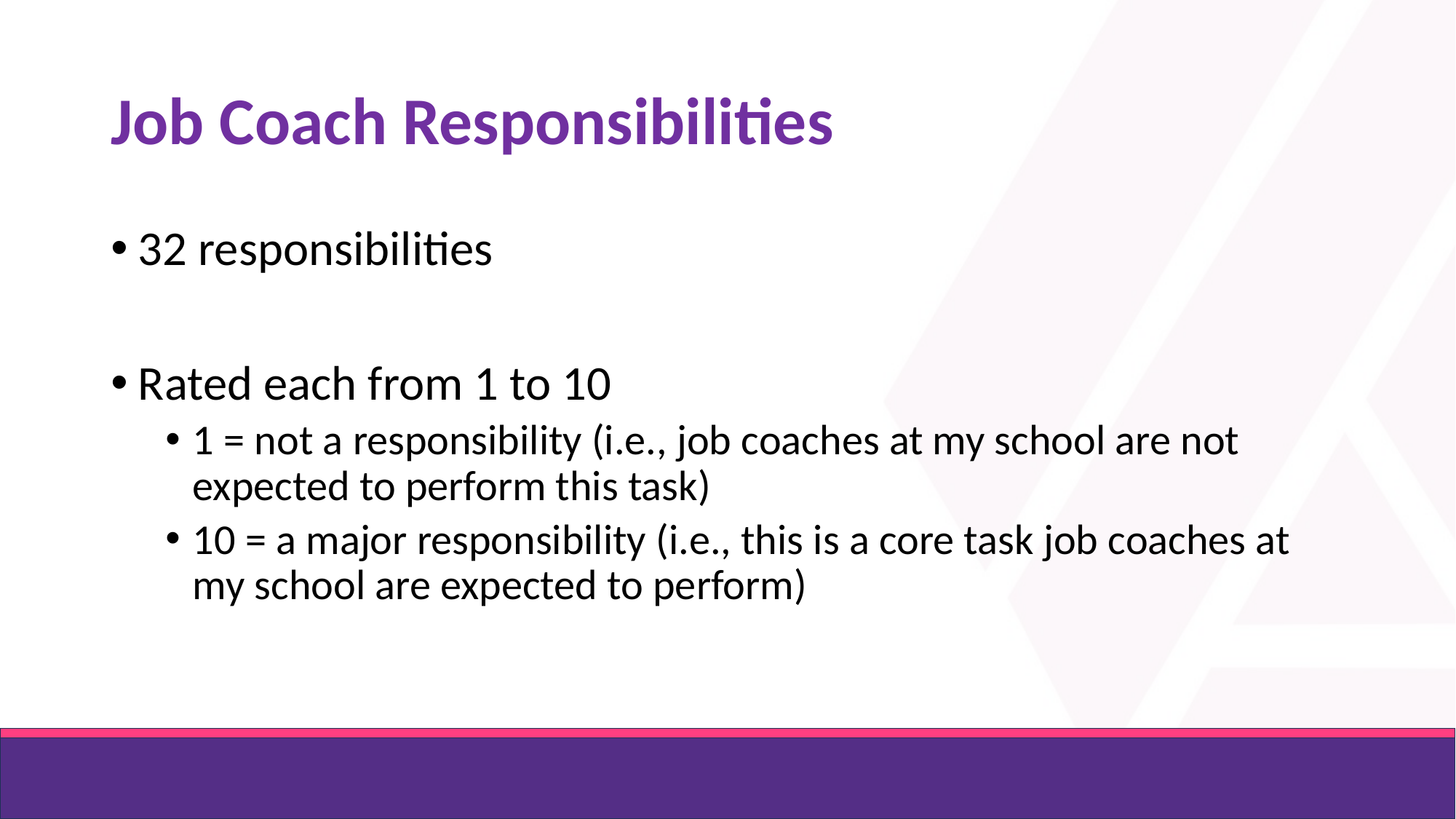

# Job Coach Responsibilities
32 responsibilities

Rated each from 1 to 10
1 = not a responsibility (i.e., job coaches at my school are not expected to perform this task)
10 = a major responsibility (i.e., this is a core task job coaches at my school are expected to perform)